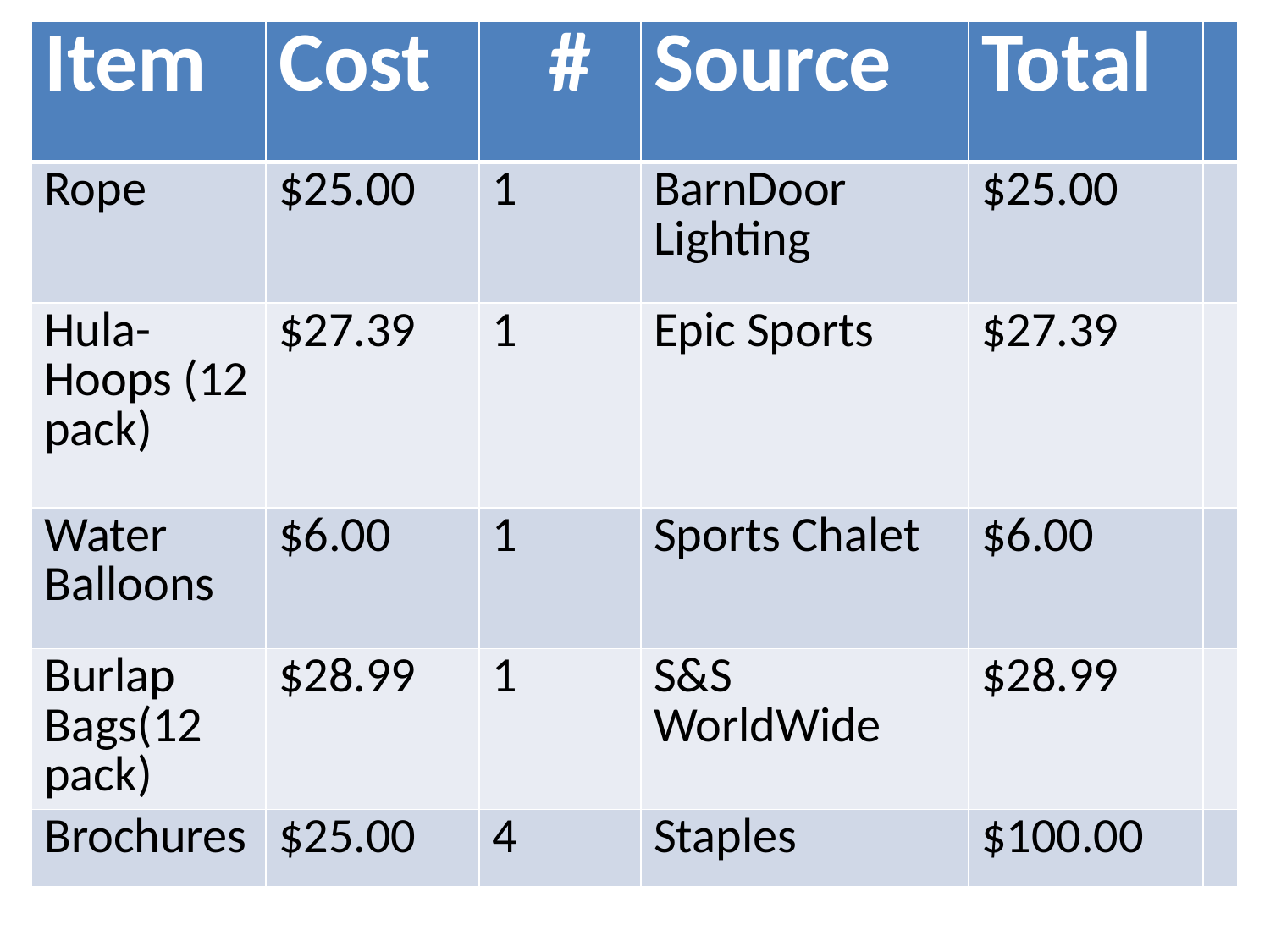

| Item | Cost | # | Source | Total |  |
| --- | --- | --- | --- | --- | --- |
| Rope | $25.00 | 1 | BarnDoor Lighting | $25.00 |  |
| Hula- Hoops (12 pack) | $27.39 | 1 | Epic Sports | $27.39 |  |
| Water Balloons | $6.00 | 1 | Sports Chalet | $6.00 |  |
| Burlap Bags(12 pack) | $28.99 | 1 | S&S WorldWide | $28.99 |  |
| Brochures | $25.00 | 4 | Staples | $100.00 |  |